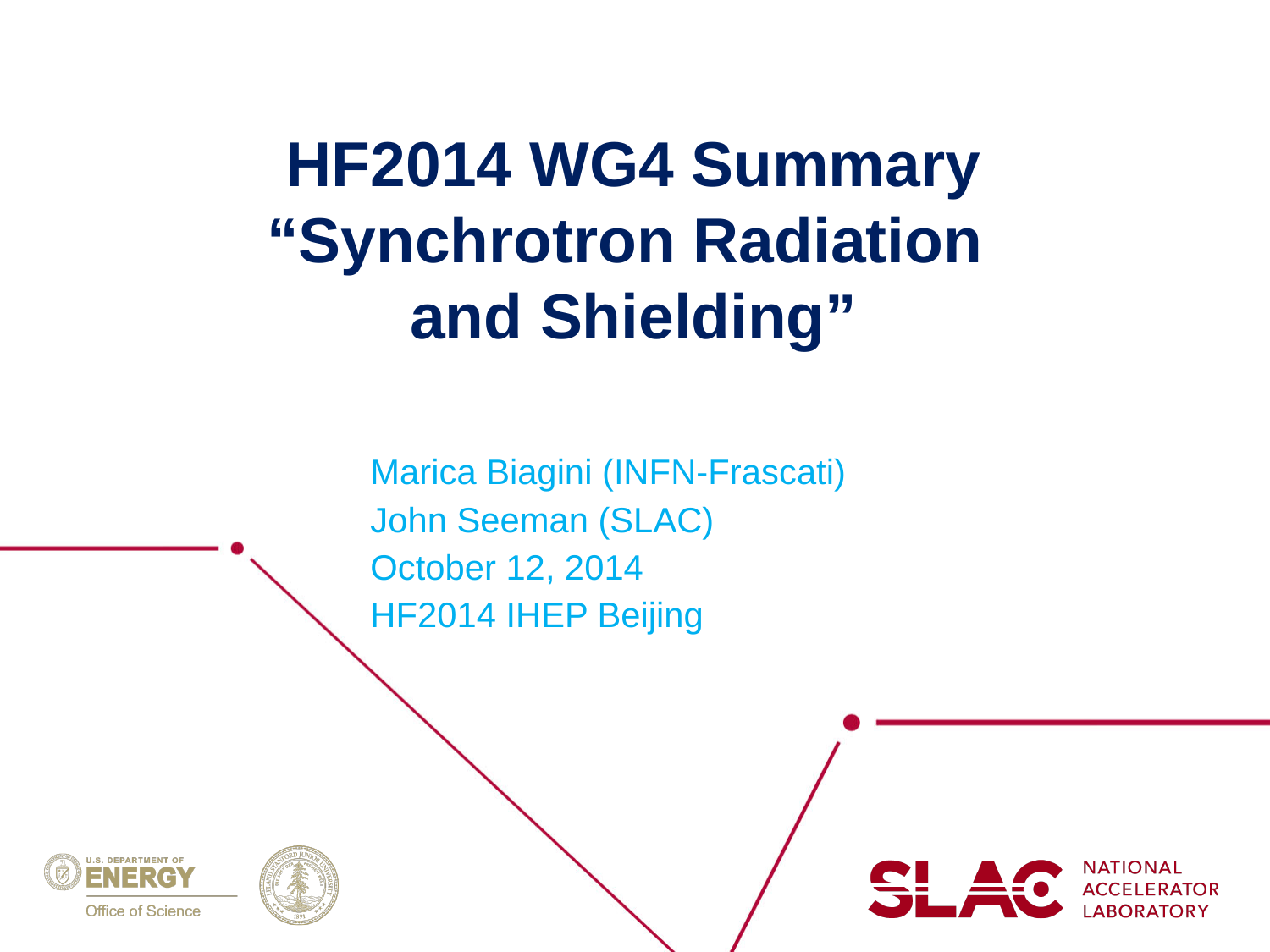

# HF2014 WG4 Summary “Synchrotron Radiation and Shielding”

Marica Biagini (INFN-Frascati)
John Seeman (SLAC)
October 12, 2014
HF2014 IHEP Beijing